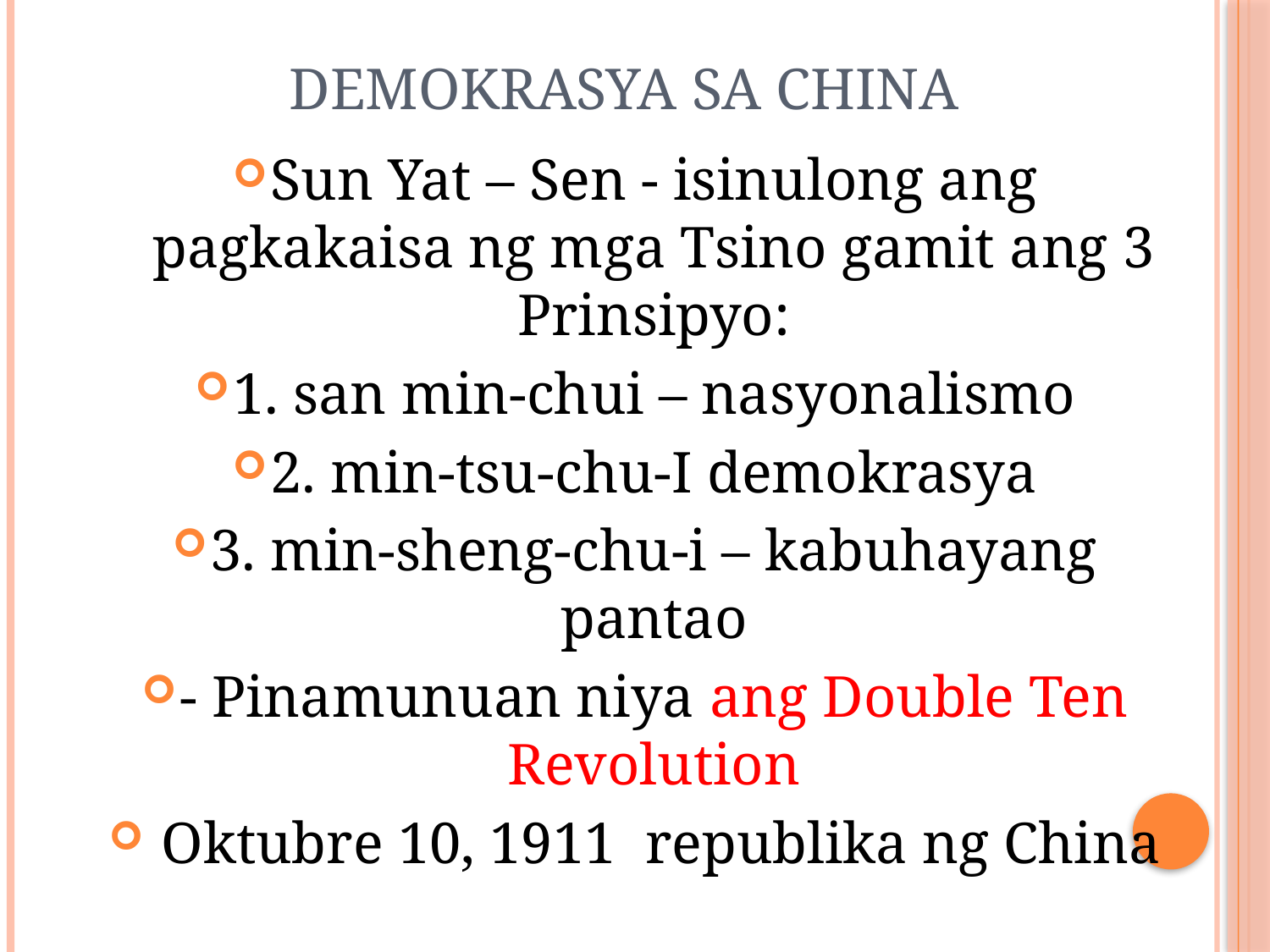

# DemokraSya sa china
Sun Yat – Sen - isinulong ang pagkakaisa ng mga Tsino gamit ang 3 Prinsipyo:
1. san min-chui – nasyonalismo
2. min-tsu-chu-I demokrasya
3. min-sheng-chu-i – kabuhayang pantao
- Pinamunuan niya ang Double Ten Revolution
 Oktubre 10, 1911  republika ng China